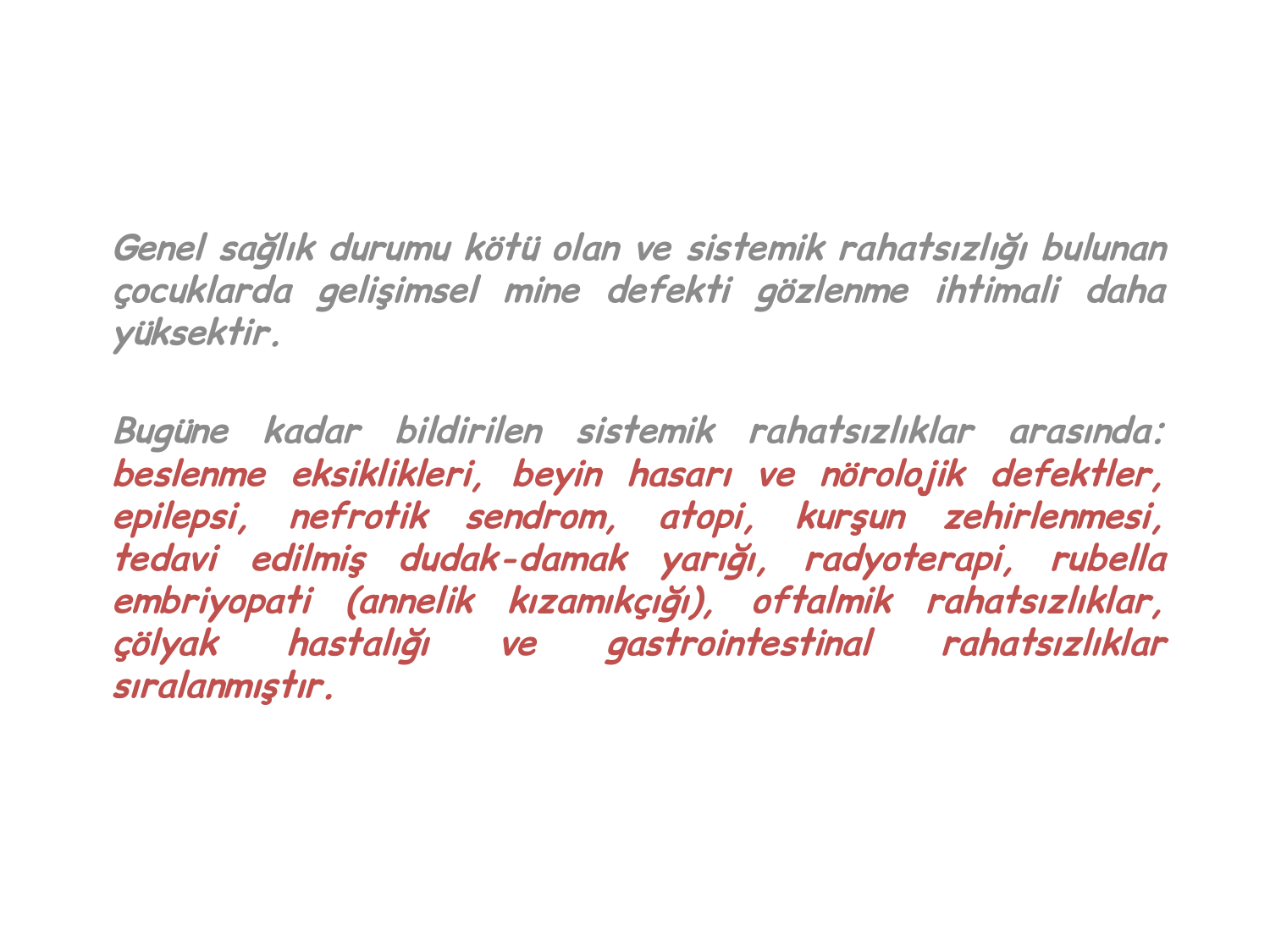

Genel sağlık durumu kötü olan ve sistemik rahatsızlığı bulunan çocuklarda gelişimsel mine defekti gözlenme ihtimali daha yüksektir.

Bugüne kadar bildirilen sistemik rahatsızlıklar arasında: beslenme eksiklikleri, beyin hasarı ve nörolojik defektler, epilepsi, nefrotik sendrom, atopi, kurşun zehirlenmesi, tedavi edilmiş dudak-damak yarığı, radyoterapi, rubella embriyopati (annelik kızamıkçığı), oftalmik rahatsızlıklar, çölyak hastalığı ve gastrointestinal rahatsızlıklar sıralanmıştır.